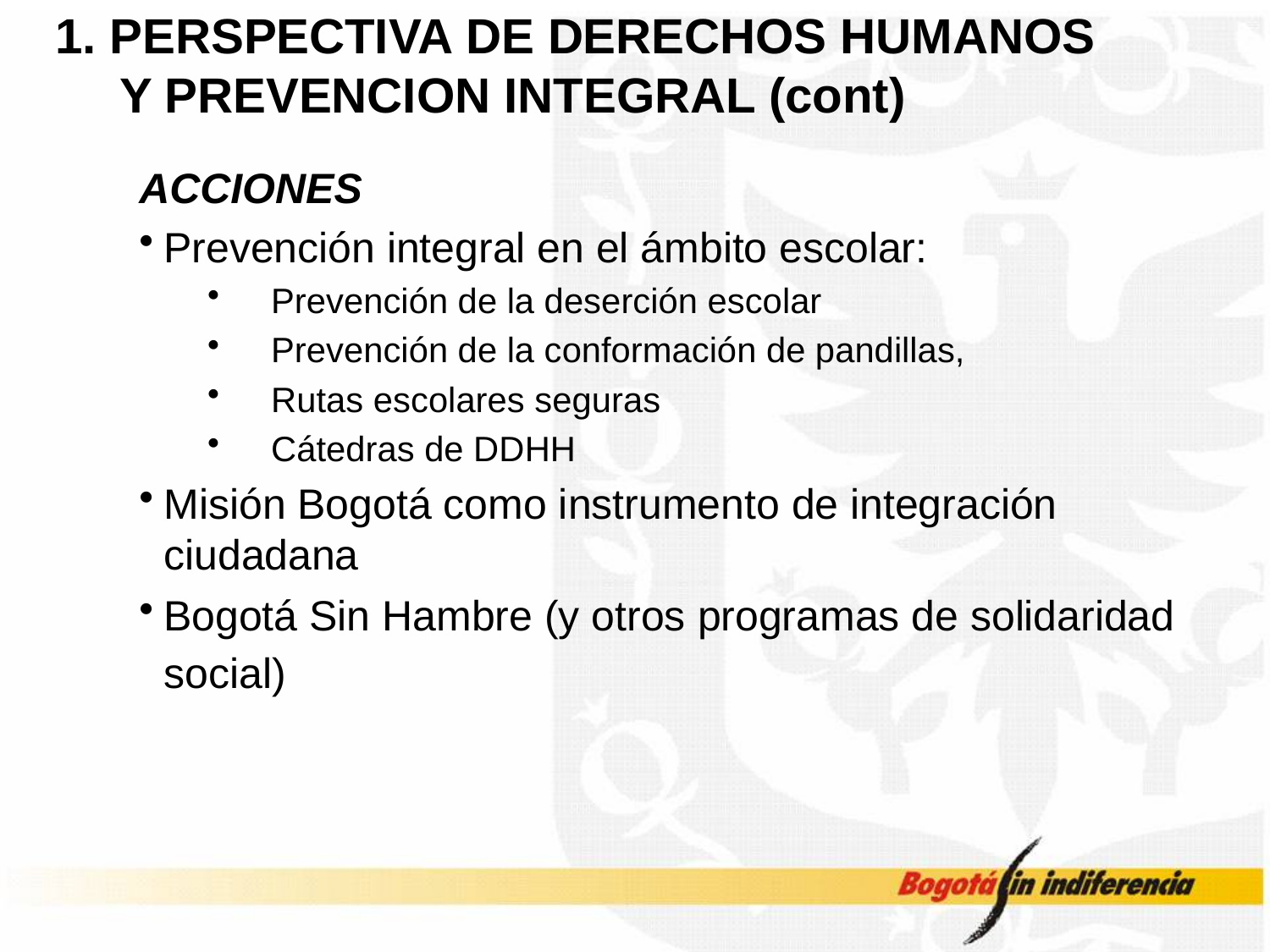

# 1. PERSPECTIVA DE DERECHOS HUMANOS Y PREVENCION INTEGRAL (cont)
ACCIONES
Prevención integral en el ámbito escolar:
Prevención de la deserción escolar
Prevención de la conformación de pandillas,
Rutas escolares seguras
Cátedras de DDHH
Misión Bogotá como instrumento de integración ciudadana
Bogotá Sin Hambre (y otros programas de solidaridad social)